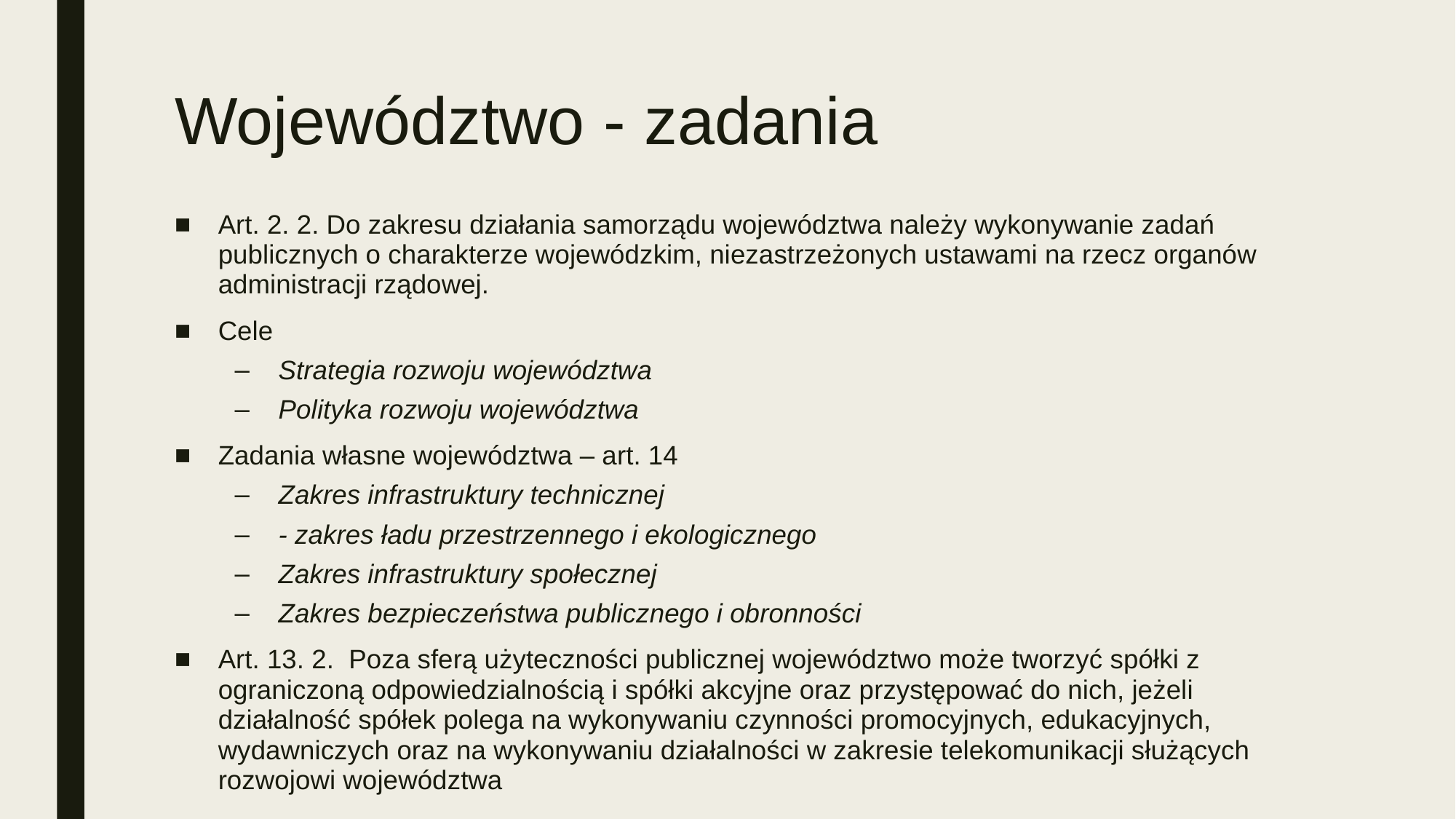

# Województwo - zadania
Art. 2. 2. Do zakresu działania samorządu województwa należy wykonywanie zadań publicznych o charakterze wojewódzkim, niezastrzeżonych ustawami na rzecz organów administracji rządowej.
Cele
Strategia rozwoju województwa
Polityka rozwoju województwa
Zadania własne województwa – art. 14
Zakres infrastruktury technicznej
- zakres ładu przestrzennego i ekologicznego
Zakres infrastruktury społecznej
Zakres bezpieczeństwa publicznego i obronności
Art. 13. 2.  Poza sferą użyteczności publicznej województwo może tworzyć spółki z ograniczoną odpowiedzialnością i spółki akcyjne oraz przystępować do nich, jeżeli działalność spółek polega na wykonywaniu czynności promocyjnych, edukacyjnych, wydawniczych oraz na wykonywaniu działalności w zakresie telekomunikacji służących rozwojowi województwa